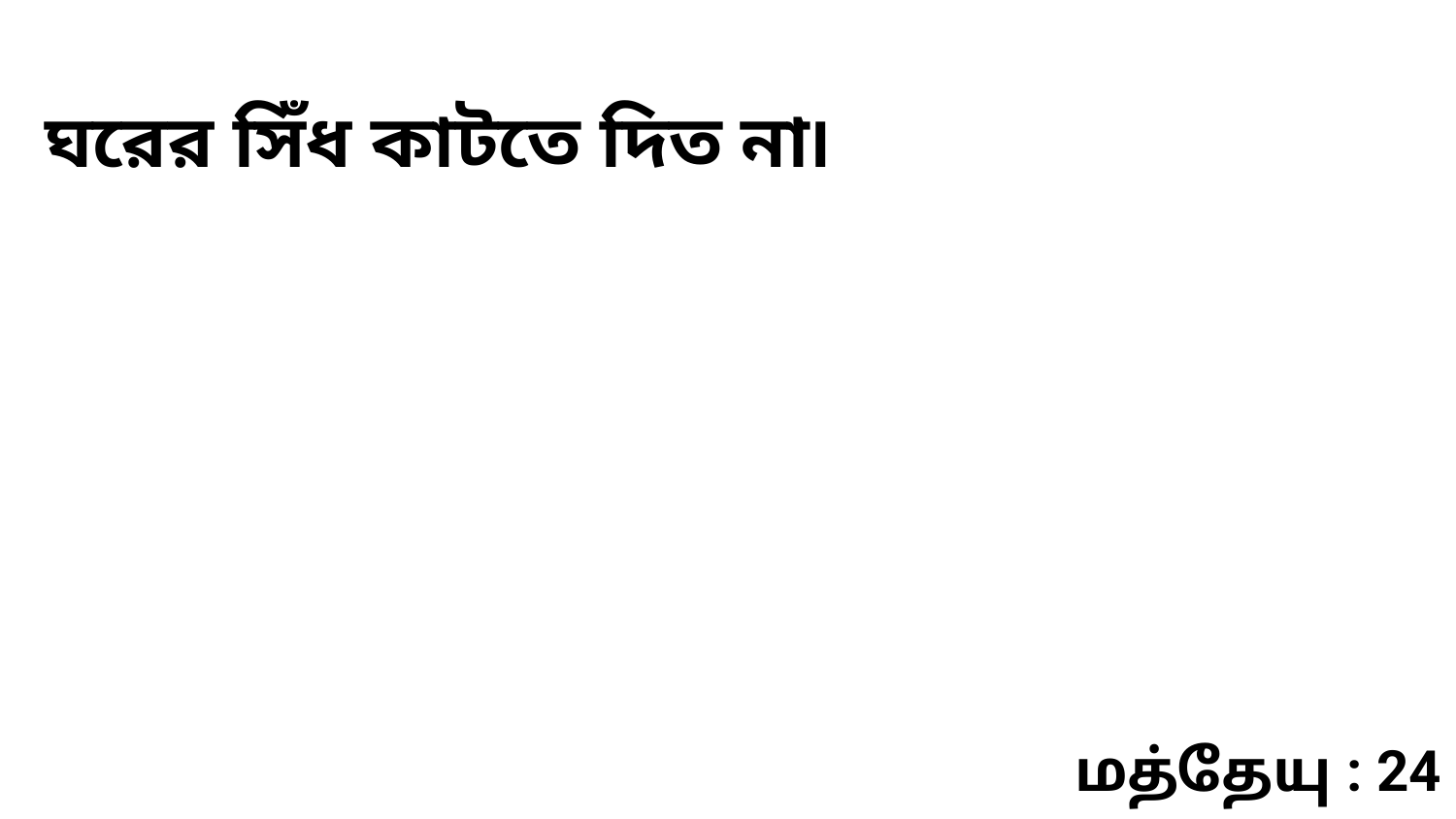

ঘরের সিঁধ কাটতে দিত না৷
மத்தேயு : 24